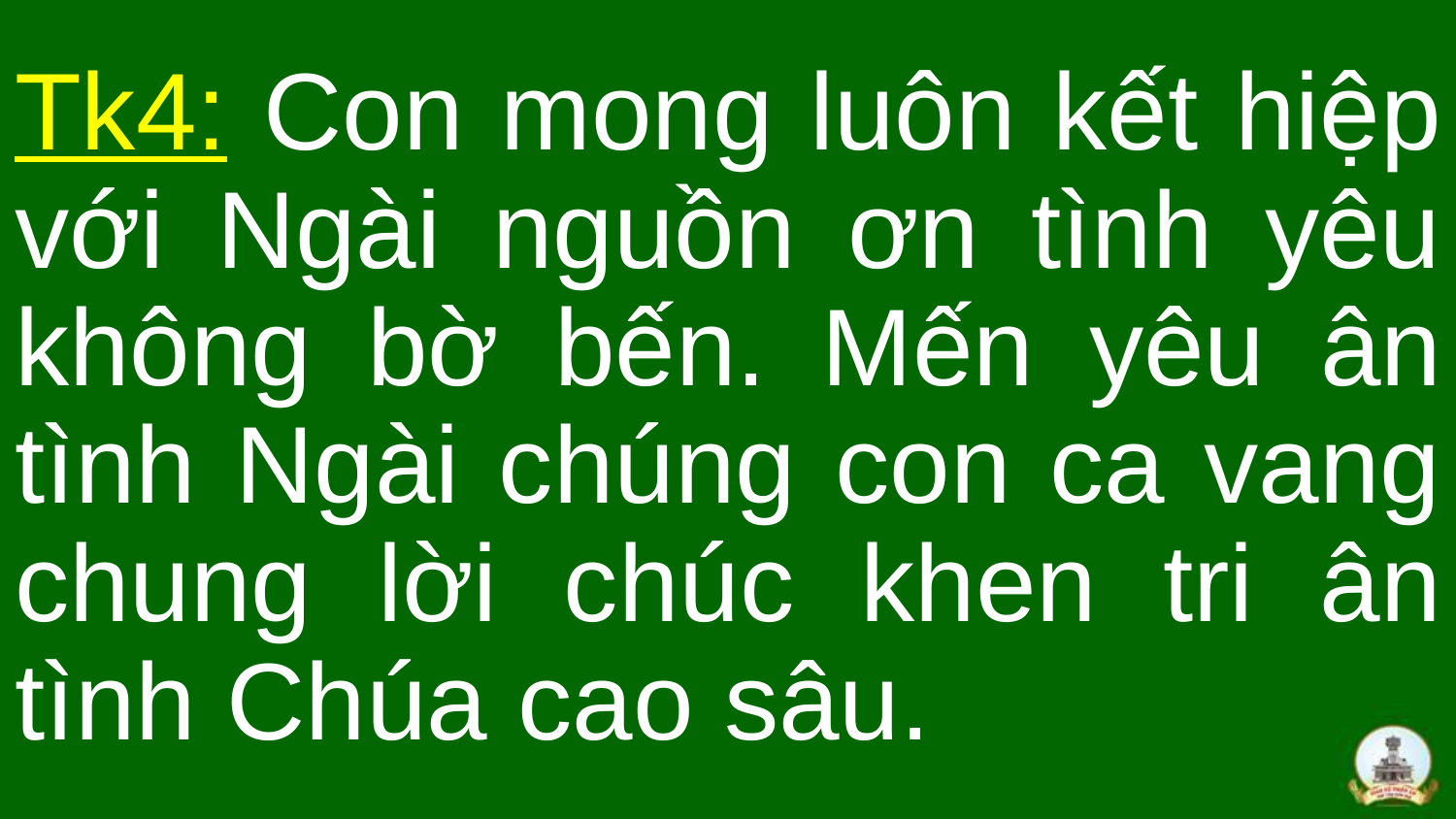

Tk4: Con mong luôn kết hiệp với Ngài nguồn ơn tình yêu không bờ bến. Mến yêu ân tình Ngài chúng con ca vang chung lời chúc khen tri ân tình Chúa cao sâu.